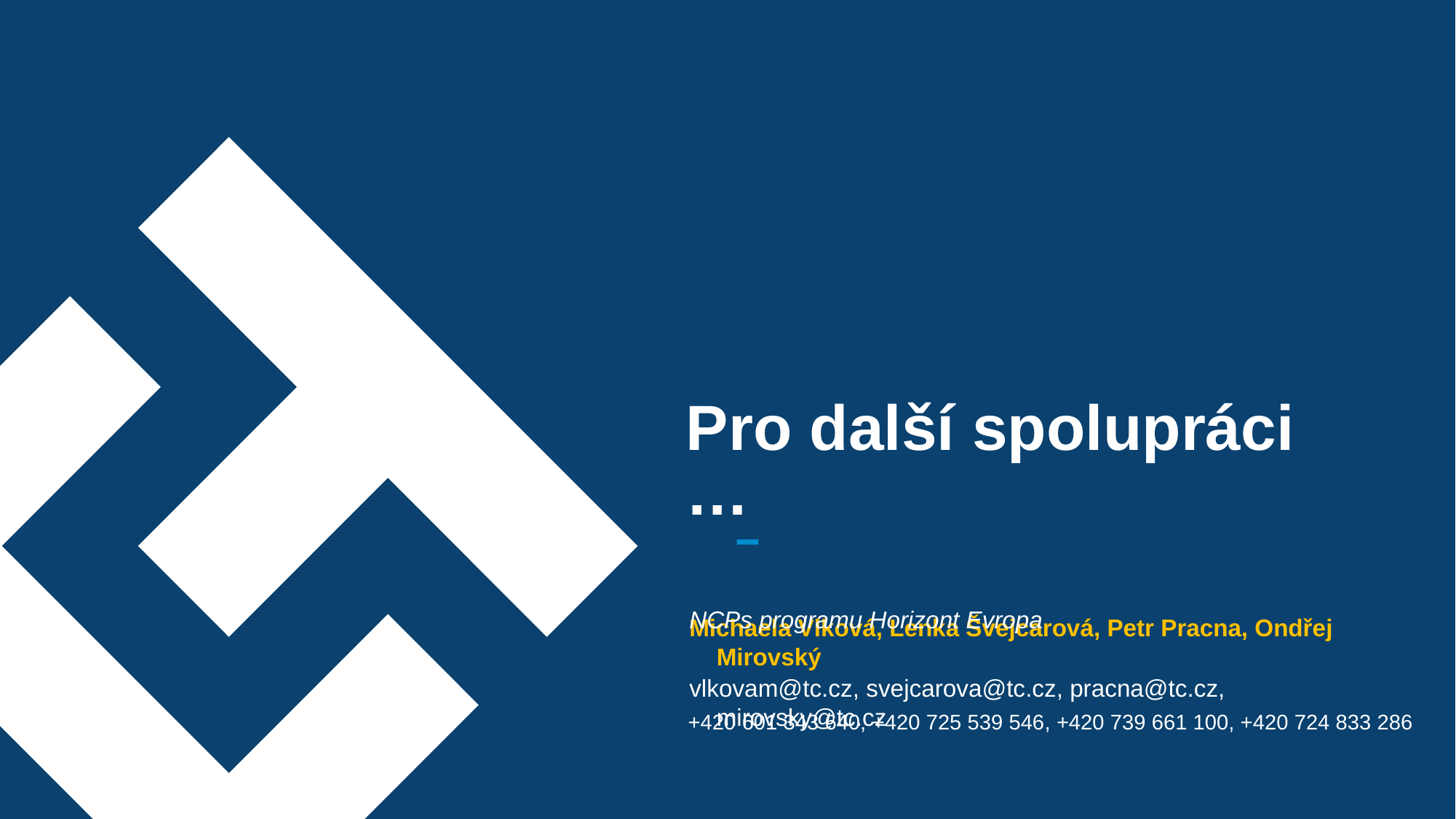

# Pro další spolupráci …
NCPs programu Horizont Evropa
Michaela Vlková, Lenka Švejcarová, Petr Pracna, Ondřej Mirovský
vlkovam@tc.cz, svejcarova@tc.cz, pracna@tc.cz, mirovsky@tc.cz
+420 601 343 640, +420 725 539 546, +420 739 661 100, +420 724 833 286